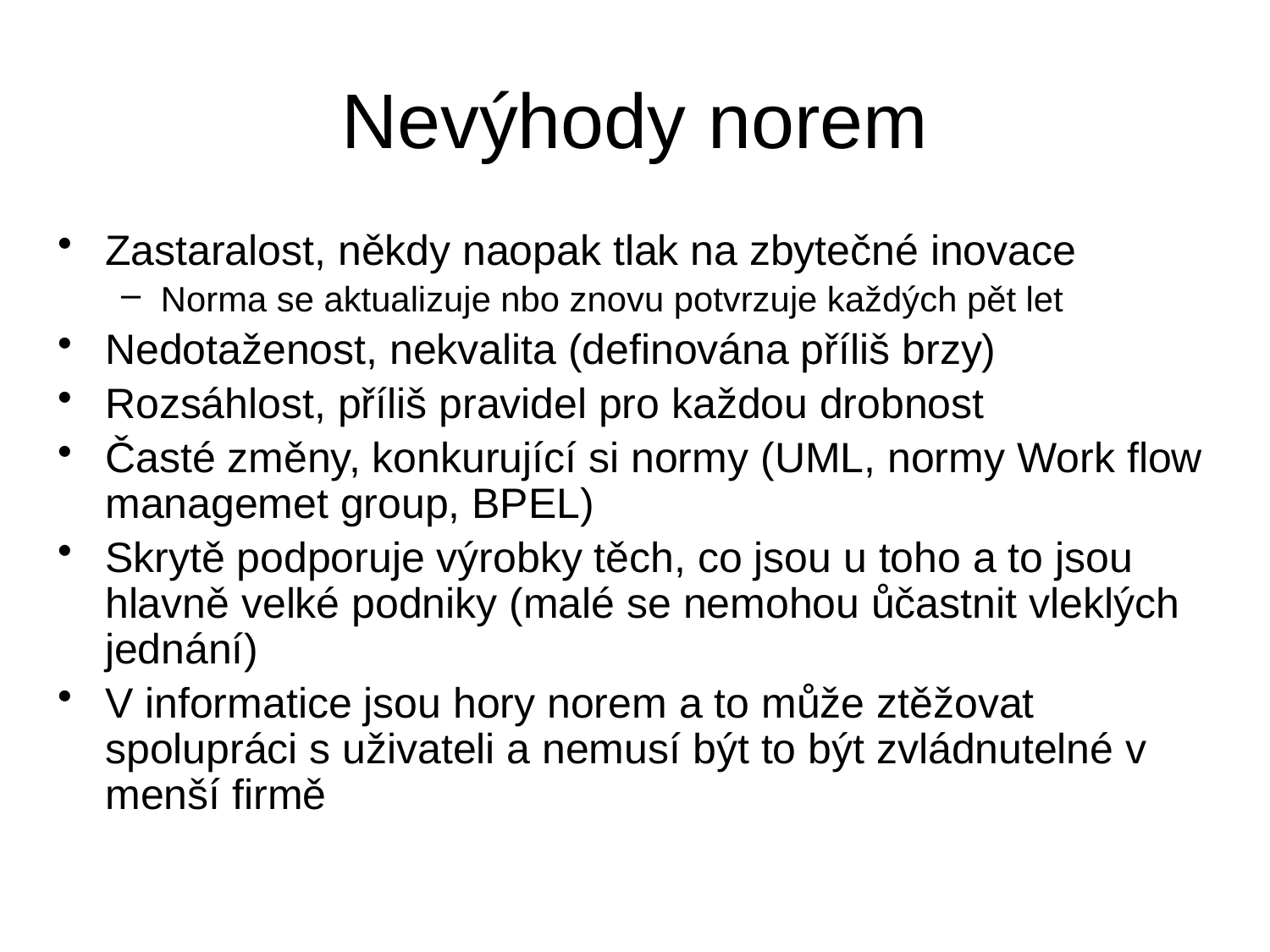

# Nevýhody norem
Zastaralost, někdy naopak tlak na zbytečné inovace
Norma se aktualizuje nbo znovu potvrzuje každých pět let
Nedotaženost, nekvalita (definována příliš brzy)
Rozsáhlost, příliš pravidel pro každou drobnost
Časté změny, konkurující si normy (UML, normy Work flow managemet group, BPEL)
Skrytě podporuje výrobky těch, co jsou u toho a to jsou hlavně velké podniky (malé se nemohou ůčastnit vleklých jednání)
V informatice jsou hory norem a to může ztěžovat spolupráci s uživateli a nemusí být to být zvládnutelné v menší firmě